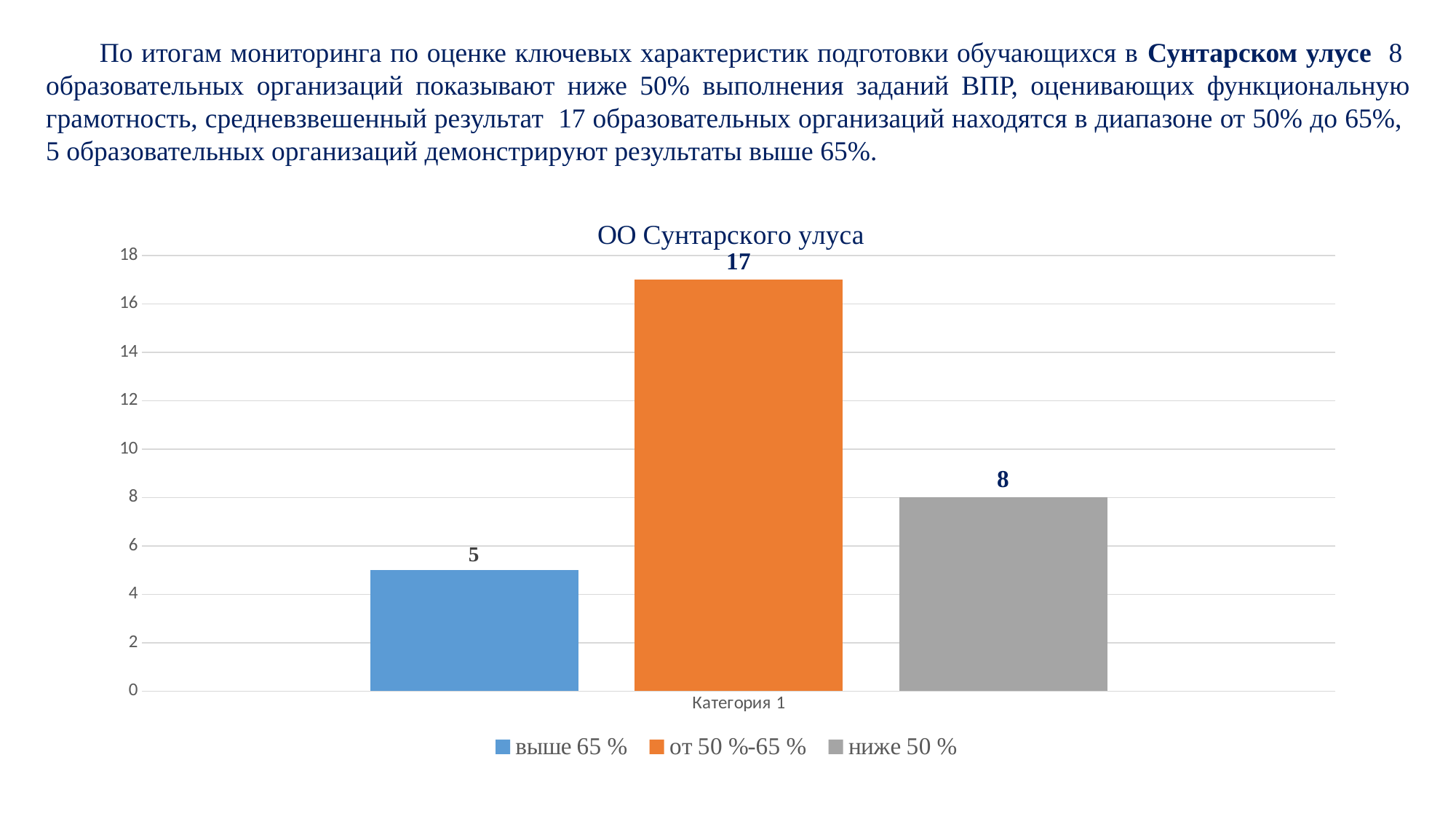

По итогам мониторинга по оценке ключевых характеристик подготовки обучающихся в Сунтарском улусе  8  образовательных организаций показывают ниже 50% выполнения заданий ВПР, оценивающих функциональную грамотность, средневзвешенный результат  17 образовательных организаций находятся в диапазоне от 50% до 65%,  5 образовательных организаций демонстрируют результаты выше 65%.

### Chart:  ОО Сунтарского улуса

| Category | выше 65 % | от 50 %-65 % | ниже 50 % |
|---|---|---|---|
| Категория 1 | 5.0 | 17.0 | 8.0 |